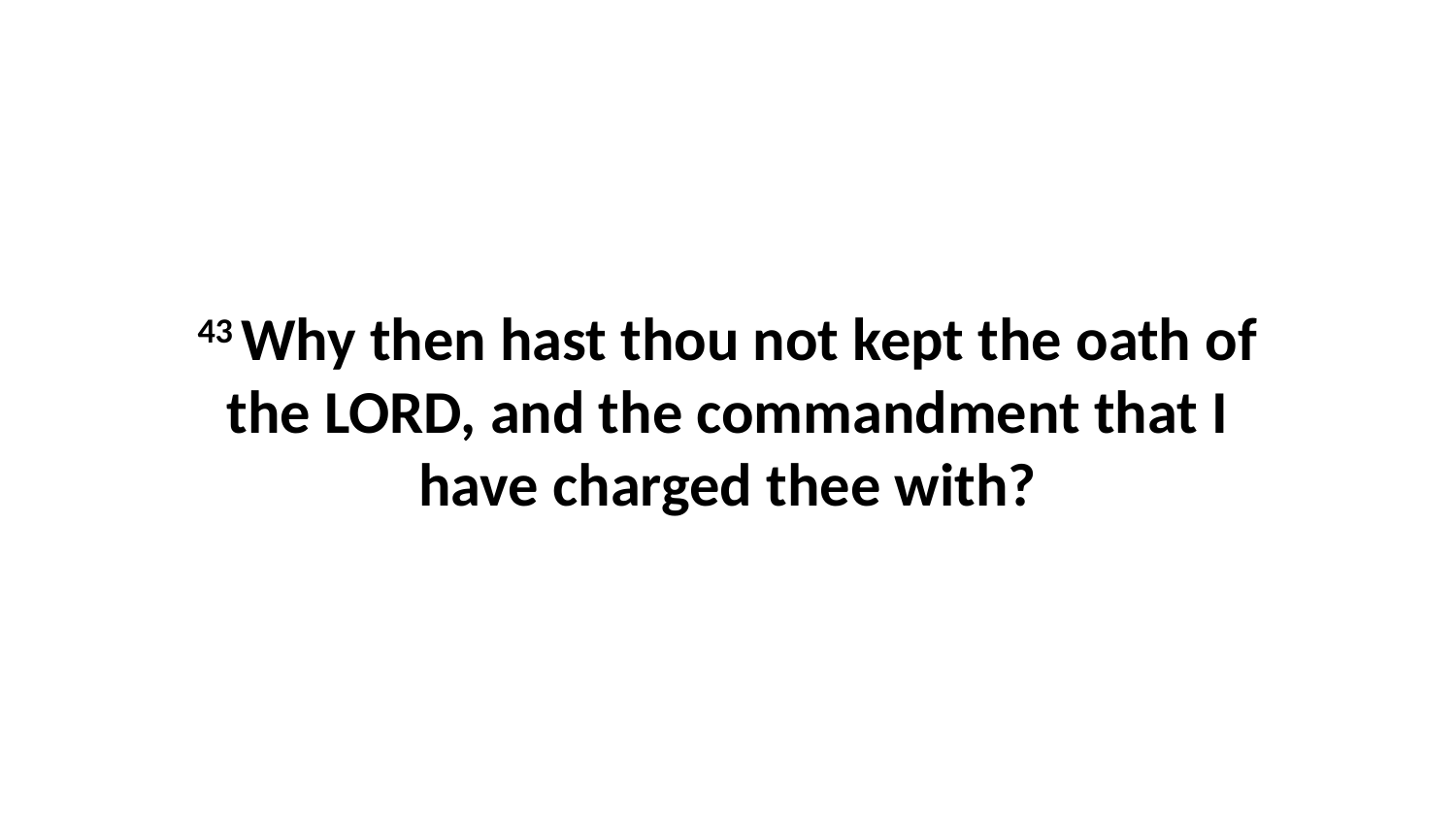

43 Why then hast thou not kept the oath of the LORD, and the commandment that I have charged thee with?